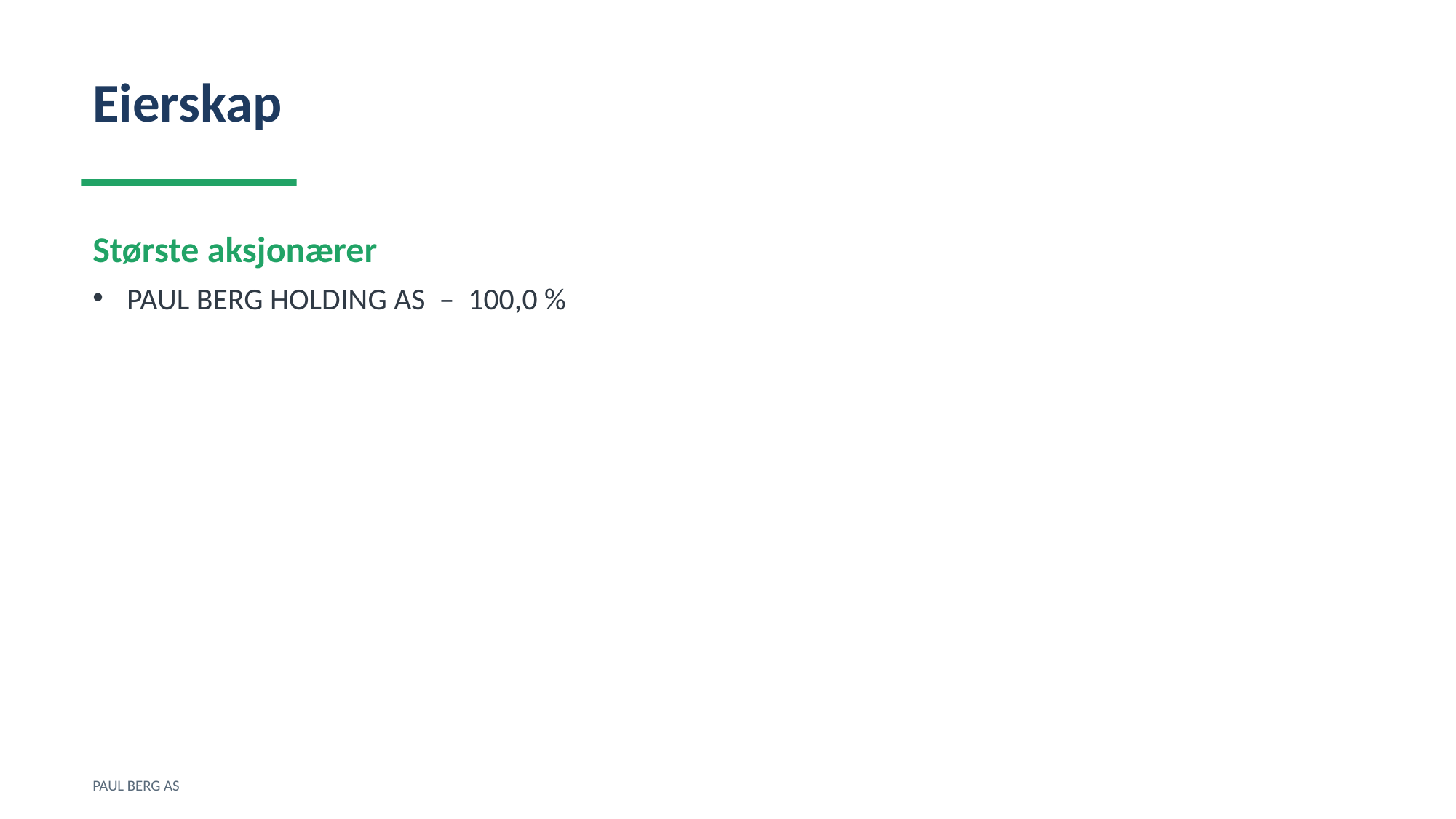

Eierskap

Største aksjonærer
PAUL BERG HOLDING AS  –  100,0 %
PAUL BERG AS